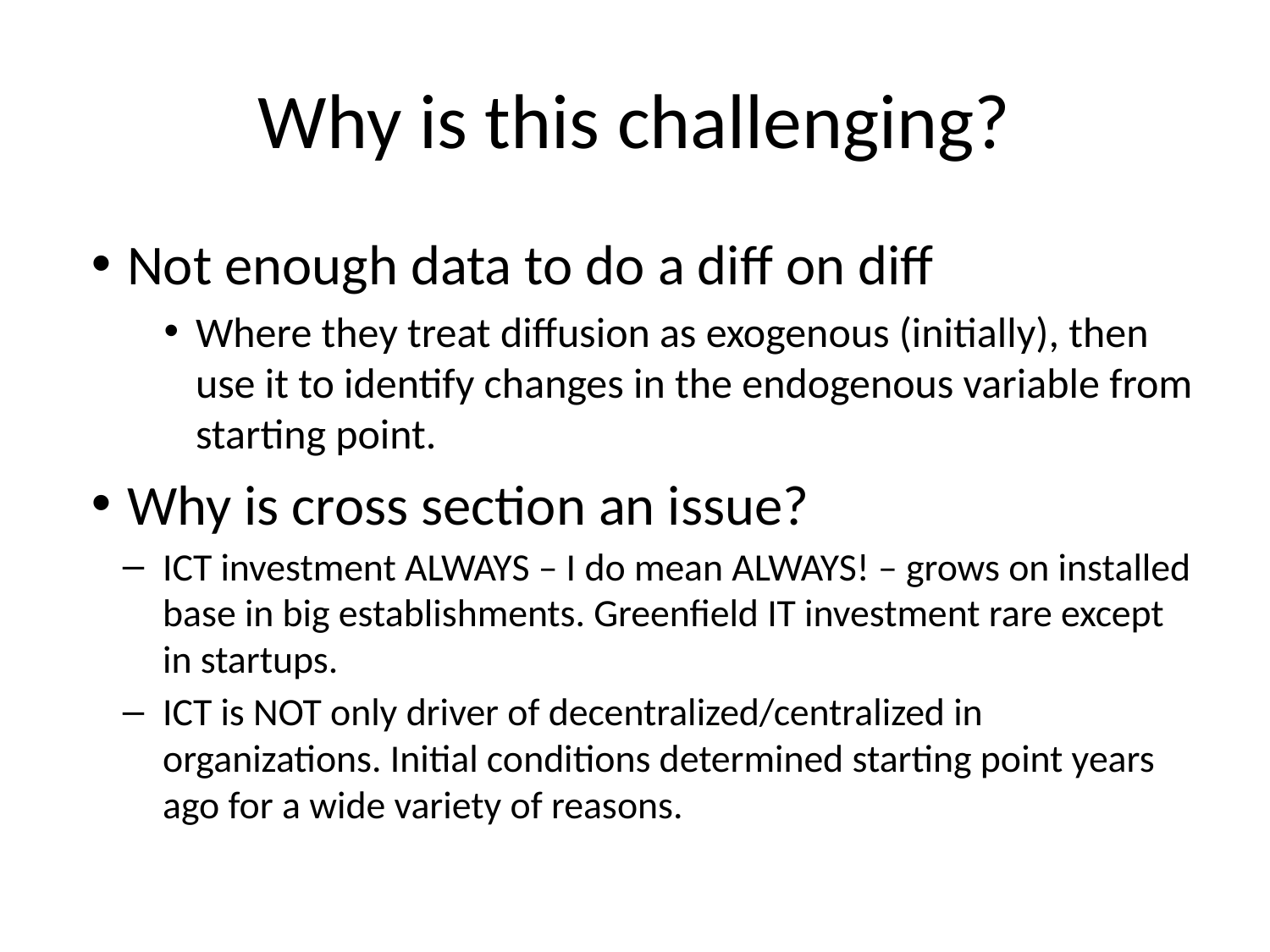

# Why is this challenging?
Not enough data to do a diff on diff
Where they treat diffusion as exogenous (initially), then use it to identify changes in the endogenous variable from starting point.
Why is cross section an issue?
ICT investment ALWAYS – I do mean ALWAYS! – grows on installed base in big establishments. Greenfield IT investment rare except in startups.
ICT is NOT only driver of decentralized/centralized in organizations. Initial conditions determined starting point years ago for a wide variety of reasons.